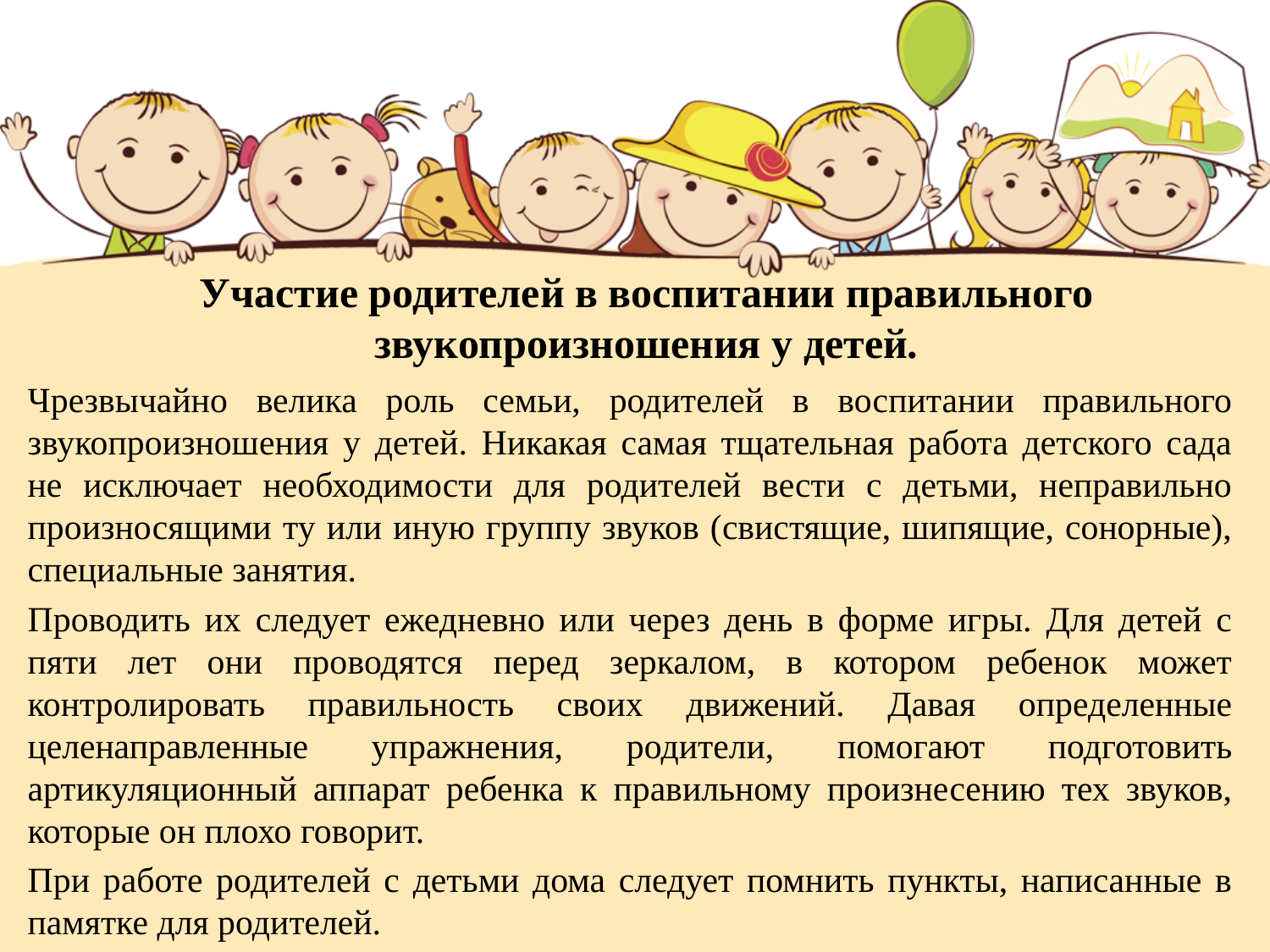

# Участие родителей в воспитании правильного звукопроизношения у детей.
Чрезвычайно велика роль семьи, родителей в воспитании правильного звукопроизношения у детей. Никакая самая тщательная работа детского сада не исключает необходимости для родителей вести с детьми, неправильно произносящими ту или иную группу звуков (свистящие, шипящие, сонорные), специальные занятия.
Проводить их следует ежедневно или через день в форме игры. Для детей с пяти лет они проводятся перед зеркалом, в котором ребенок может контролировать правильность своих движений. Давая определенные целенаправленные упражнения, родители, помогают подготовить артикуляционный аппарат ребенка к правильному произнесению тех звуков, которые он плохо говорит.
При работе родителей с детьми дома следует помнить пункты, написанные в памятке для родителей.